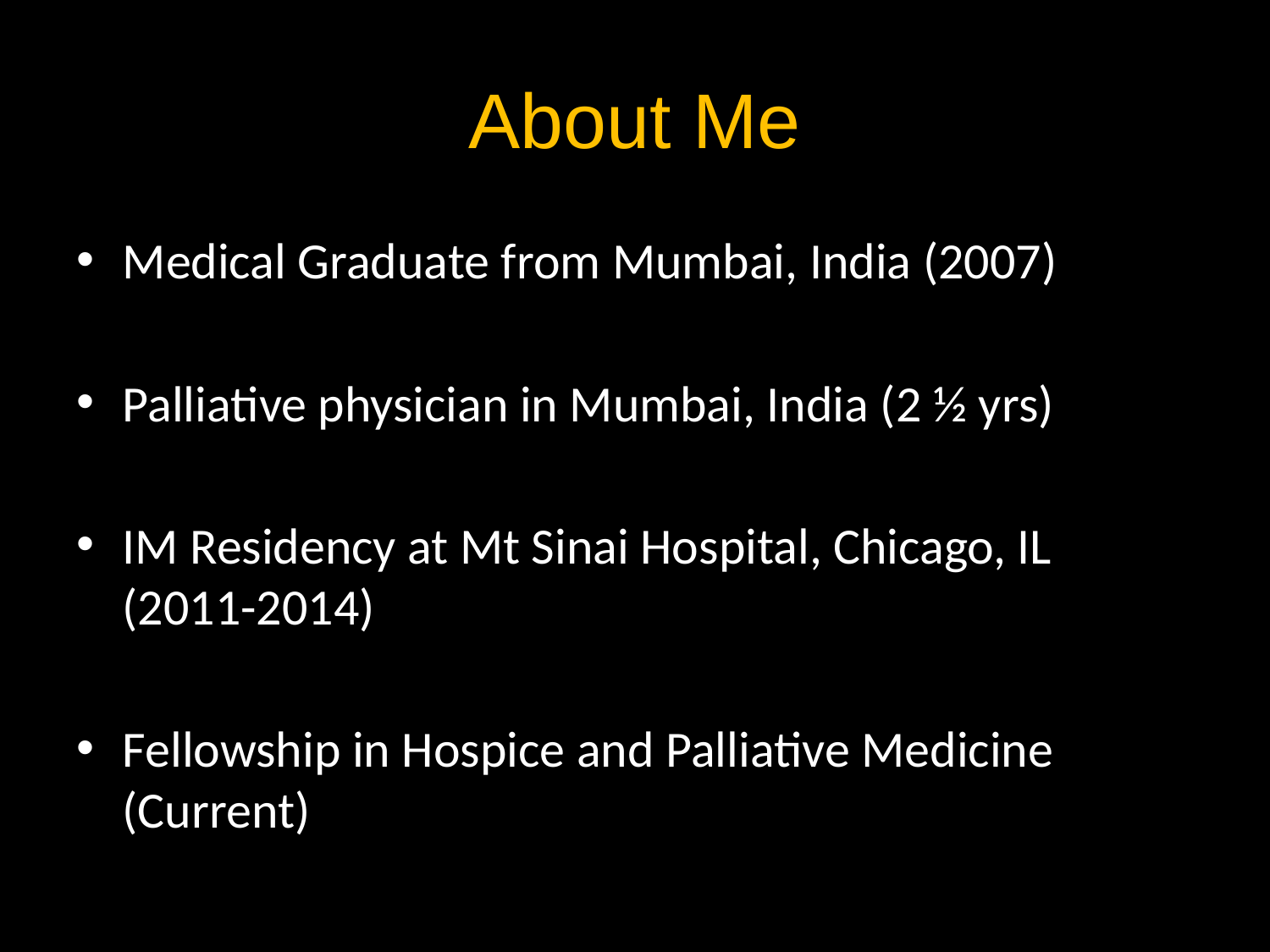

# About Me
Medical Graduate from Mumbai, India (2007)

Palliative physician in Mumbai, India (2 ½ yrs)

IM Residency at Mt Sinai Hospital, Chicago, IL (2011-2014)

Fellowship in Hospice and Palliative Medicine (Current)